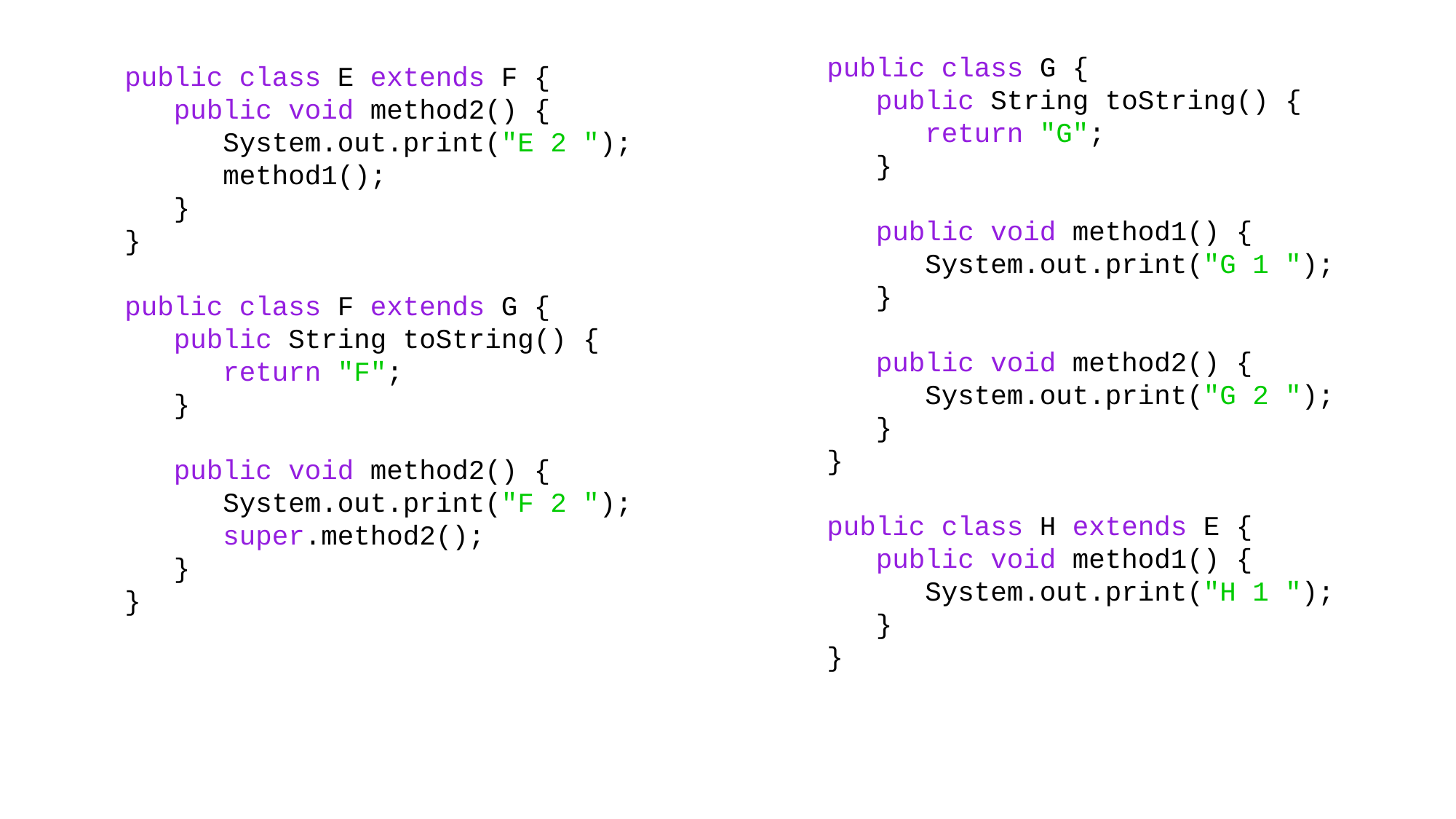

public class G {
   public String toString() {
      return "G";
   }
   public void method1() {
      System.out.print("G 1 ");
   }
   public void method2() {
      System.out.print("G 2 ");
   }
}
public class H extends E {
   public void method1() {
      System.out.print("H 1 ");
   }
}
public class E extends F {
   public void method2() {
      System.out.print("E 2 ");
      method1();
   }
}
public class F extends G {
   public String toString() {
      return "F";
   }
   public void method2() {
      System.out.print("F 2 ");
      super.method2();
   }
}